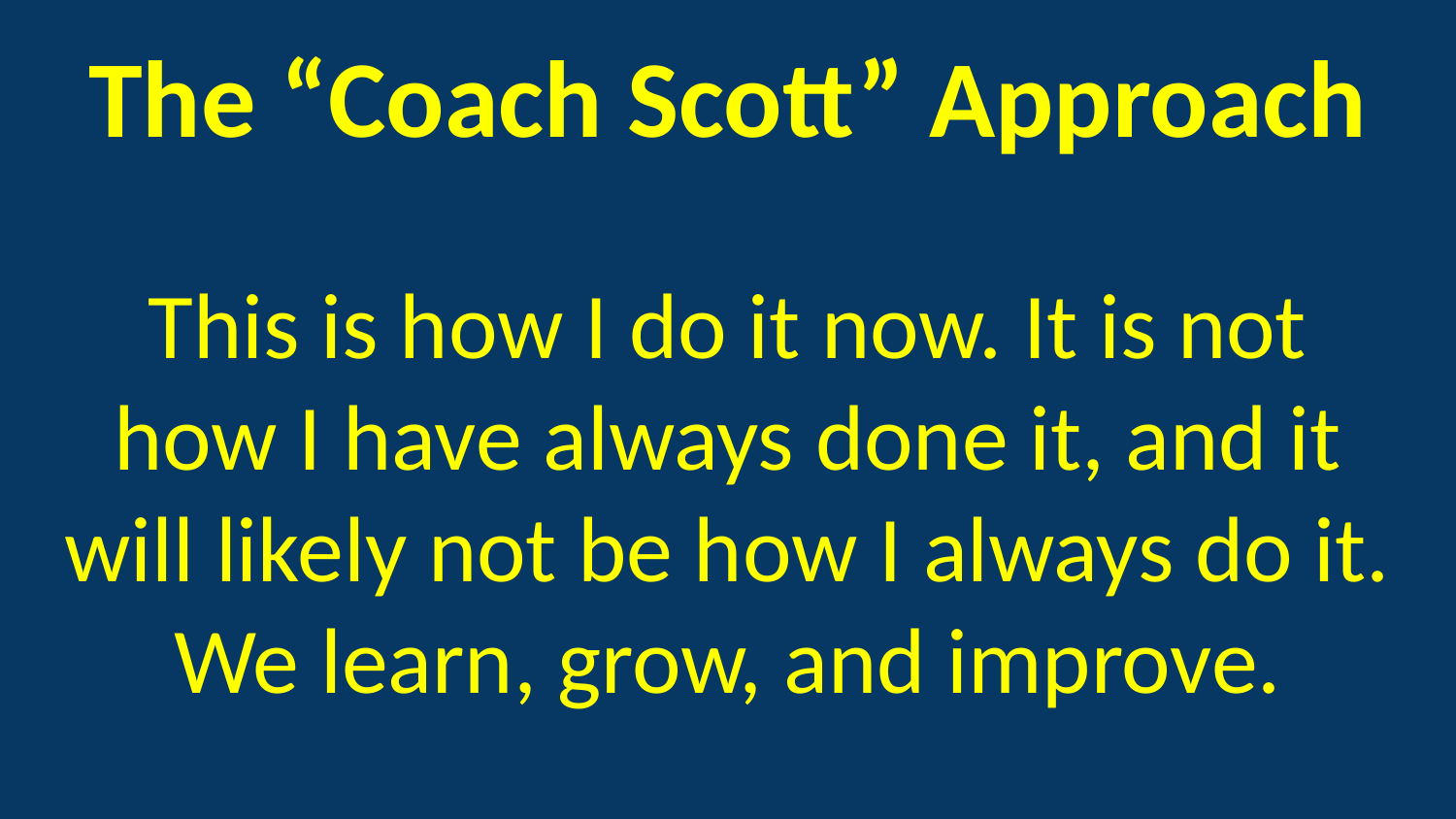

# The “Coach Scott” Approach
This is how I do it now. It is not how I have always done it, and it will likely not be how I always do it. We learn, grow, and improve.